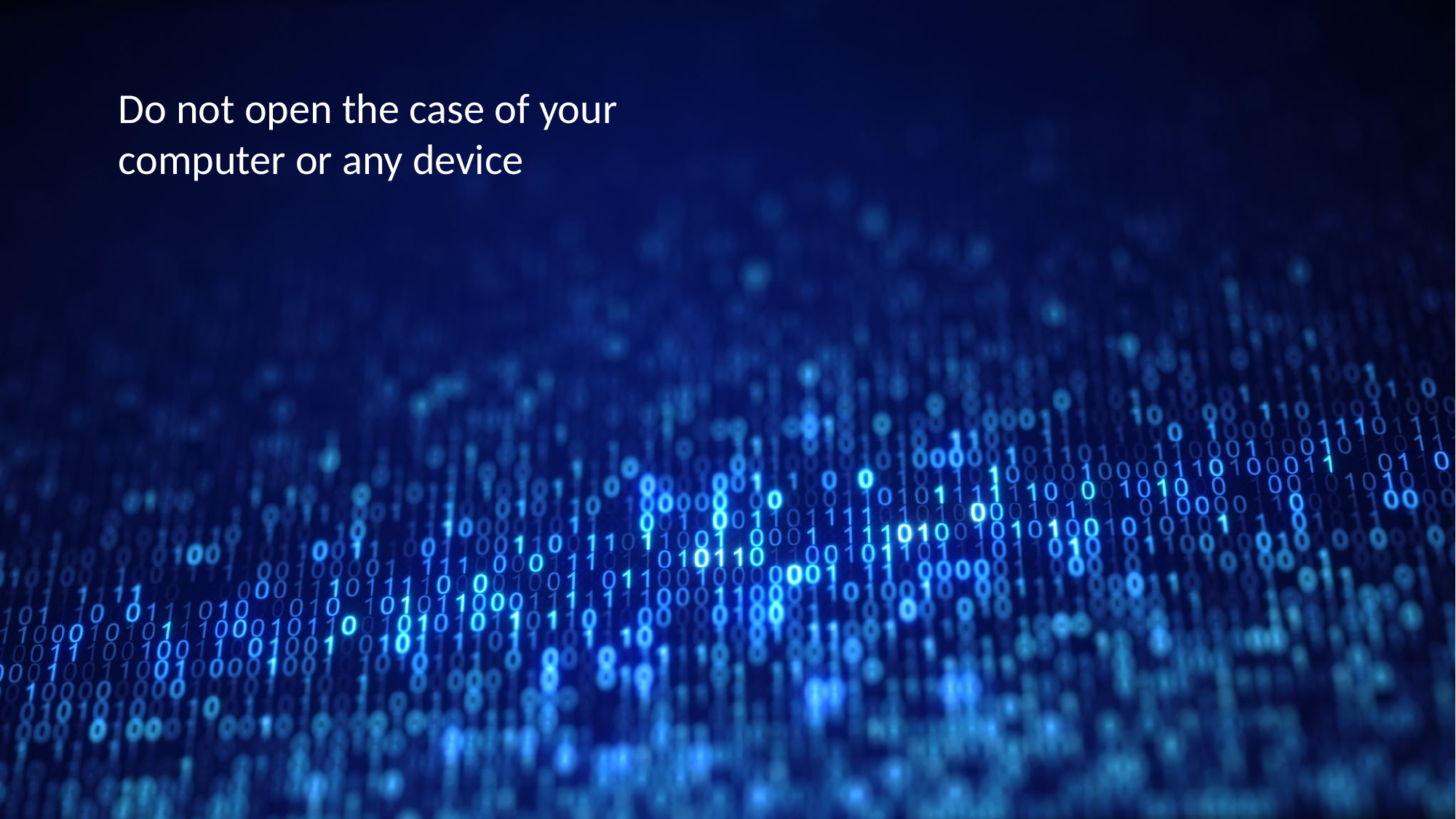

Do not open the case of your computer or any device